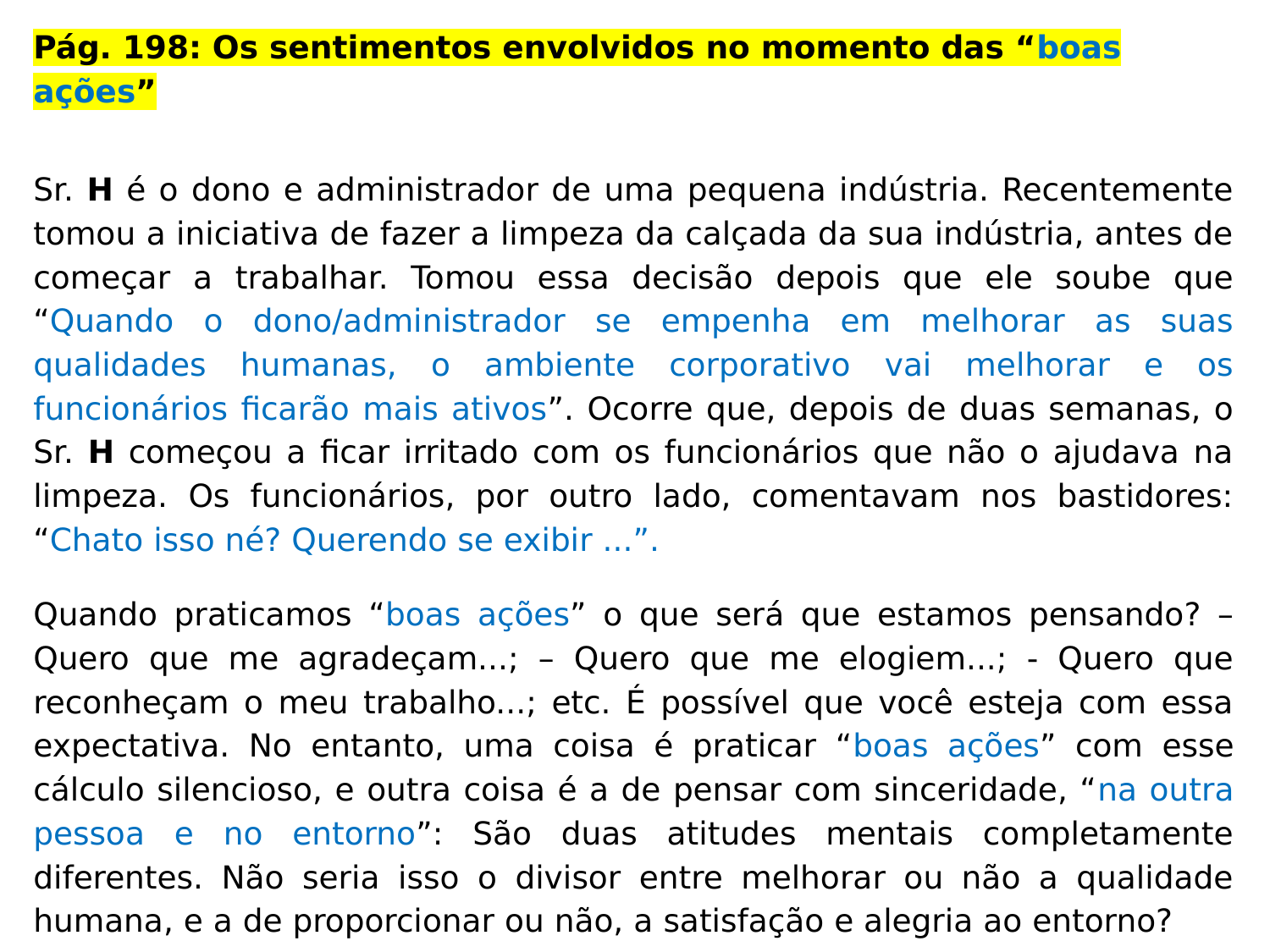

Pág. 198: Os sentimentos envolvidos no momento das “boas ações”

Sr. H é o dono e administrador de uma pequena indústria. Recentemente tomou a iniciativa de fazer a limpeza da calçada da sua indústria, antes de começar a trabalhar. Tomou essa decisão depois que ele soube que “Quando o dono/administrador se empenha em melhorar as suas qualidades humanas, o ambiente corporativo vai melhorar e os funcionários ficarão mais ativos”. Ocorre que, depois de duas semanas, o Sr. H começou a ficar irritado com os funcionários que não o ajudava na limpeza. Os funcionários, por outro lado, comentavam nos bastidores: “Chato isso né? Querendo se exibir ...”.

Quando praticamos “boas ações” o que será que estamos pensando? – Quero que me agradeçam...; – Quero que me elogiem...; - Quero que reconheçam o meu trabalho...; etc. É possível que você esteja com essa expectativa. No entanto, uma coisa é praticar “boas ações” com esse cálculo silencioso, e outra coisa é a de pensar com sinceridade, “na outra pessoa e no entorno”: São duas atitudes mentais completamente diferentes. Não seria isso o divisor entre melhorar ou não a qualidade humana, e a de proporcionar ou não, a satisfação e alegria ao entorno?